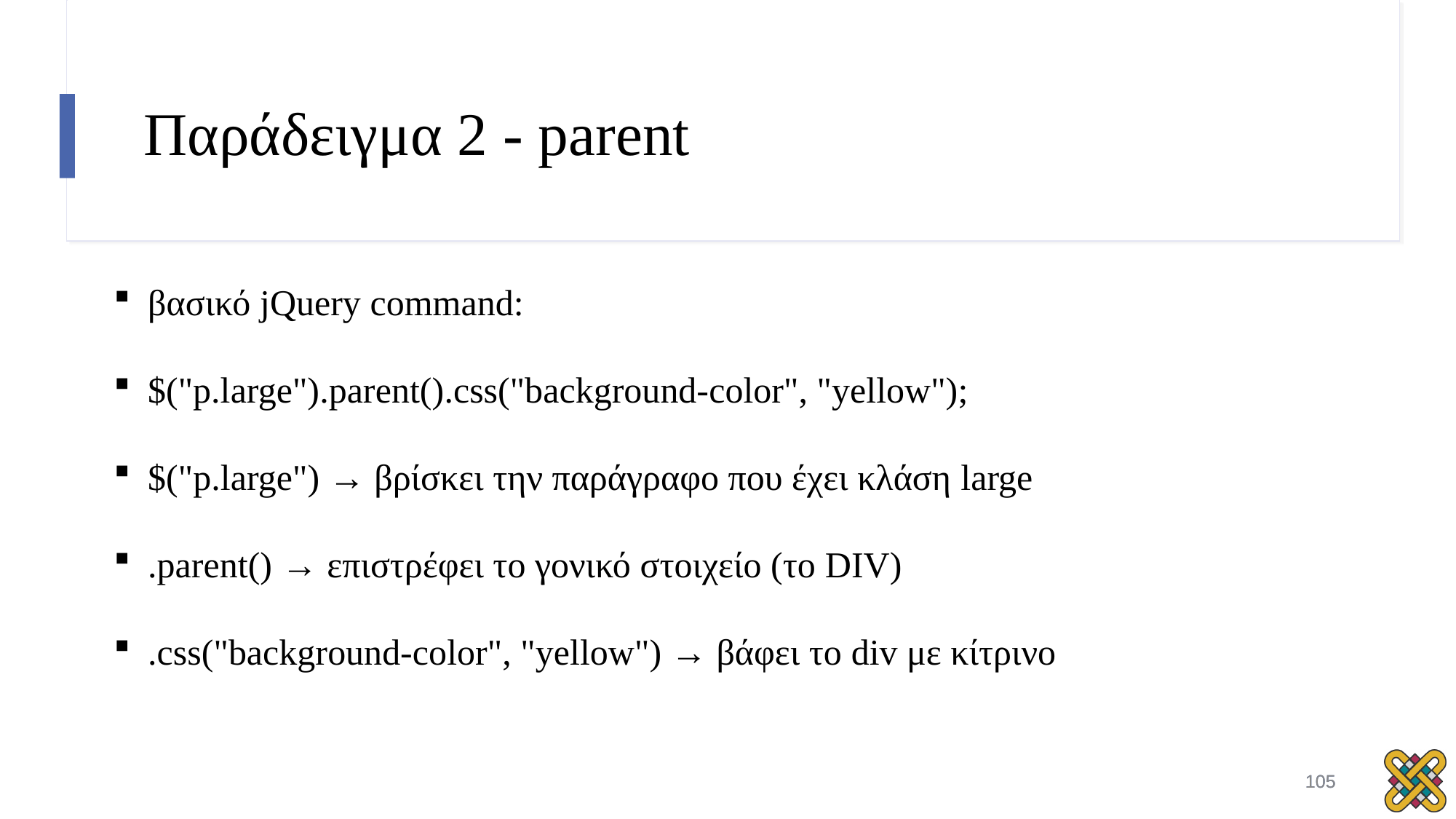

# Παράδειγμα 2 - parent
βασικό jQuery command:

$("p.large").parent().css("background-color", "yellow");

$("p.large") → βρίσκει την παράγραφο που έχει κλάση large

.parent() → επιστρέφει το γονικό στοιχείο (το DIV)

.css("background-color", "yellow") → βάφει το div με κίτρινο
105
105